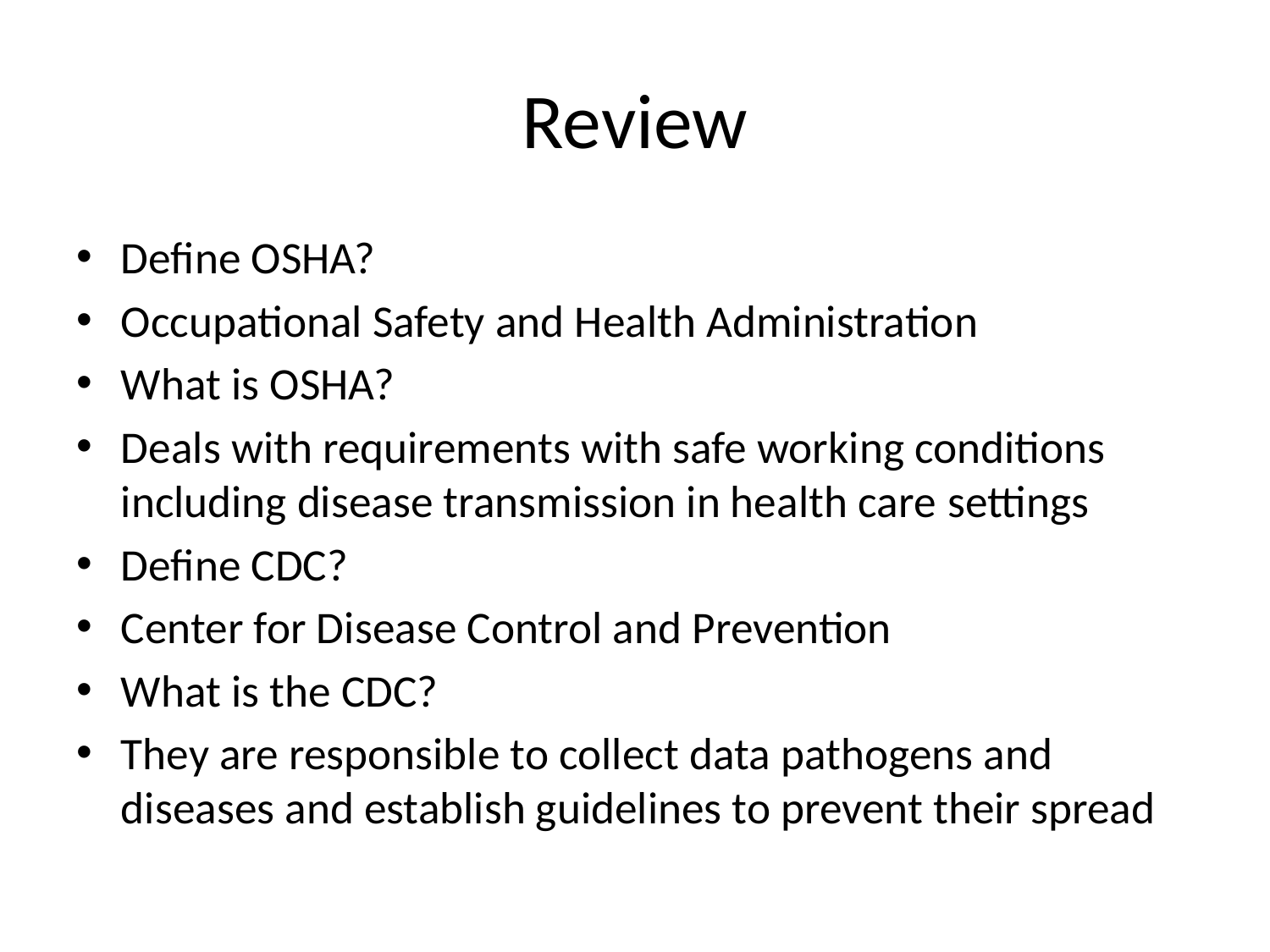

# Review
Define OSHA?
Occupational Safety and Health Administration
What is OSHA?
Deals with requirements with safe working conditions including disease transmission in health care settings
Define CDC?
Center for Disease Control and Prevention
What is the CDC?
They are responsible to collect data pathogens and diseases and establish guidelines to prevent their spread